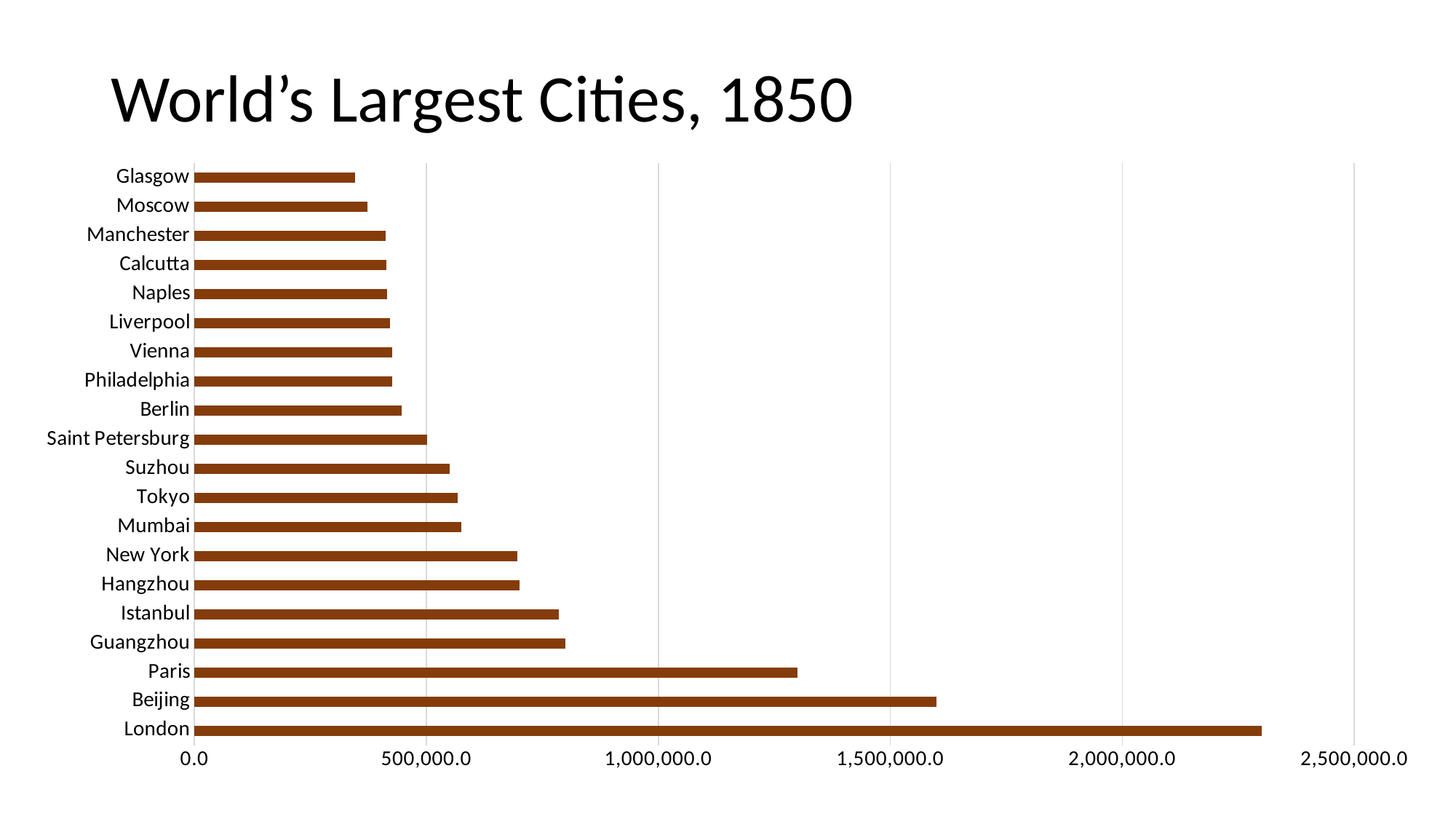

# World’s Largest Cities, 1850

### Chart

| Category | 1850 |
|---|---|
| London | 2300000.0 |
| Beijing | 1600000.0 |
| Paris | 1300000.0 |
| Guangzhou | 800000.0 |
| Istanbul | 785000.0 |
| Hangzhou | 700000.0 |
| New York | 696000.0 |
| Mumbai | 575000.0 |
| Tokyo | 567000.0 |
| Suzhou | 550000.0 |
| Saint Petersburg | 502000.0 |
| Berlin | 446000.0 |
| Philadelphia | 426000.0 |
| Vienna | 426000.0 |
| Liverpool | 422000.0 |
| Naples | 416000.0 |
| Calcutta | 413000.0 |
| Manchester | 412000.0 |
| Moscow | 373000.0 |
| Glasgow | 346000.0 |